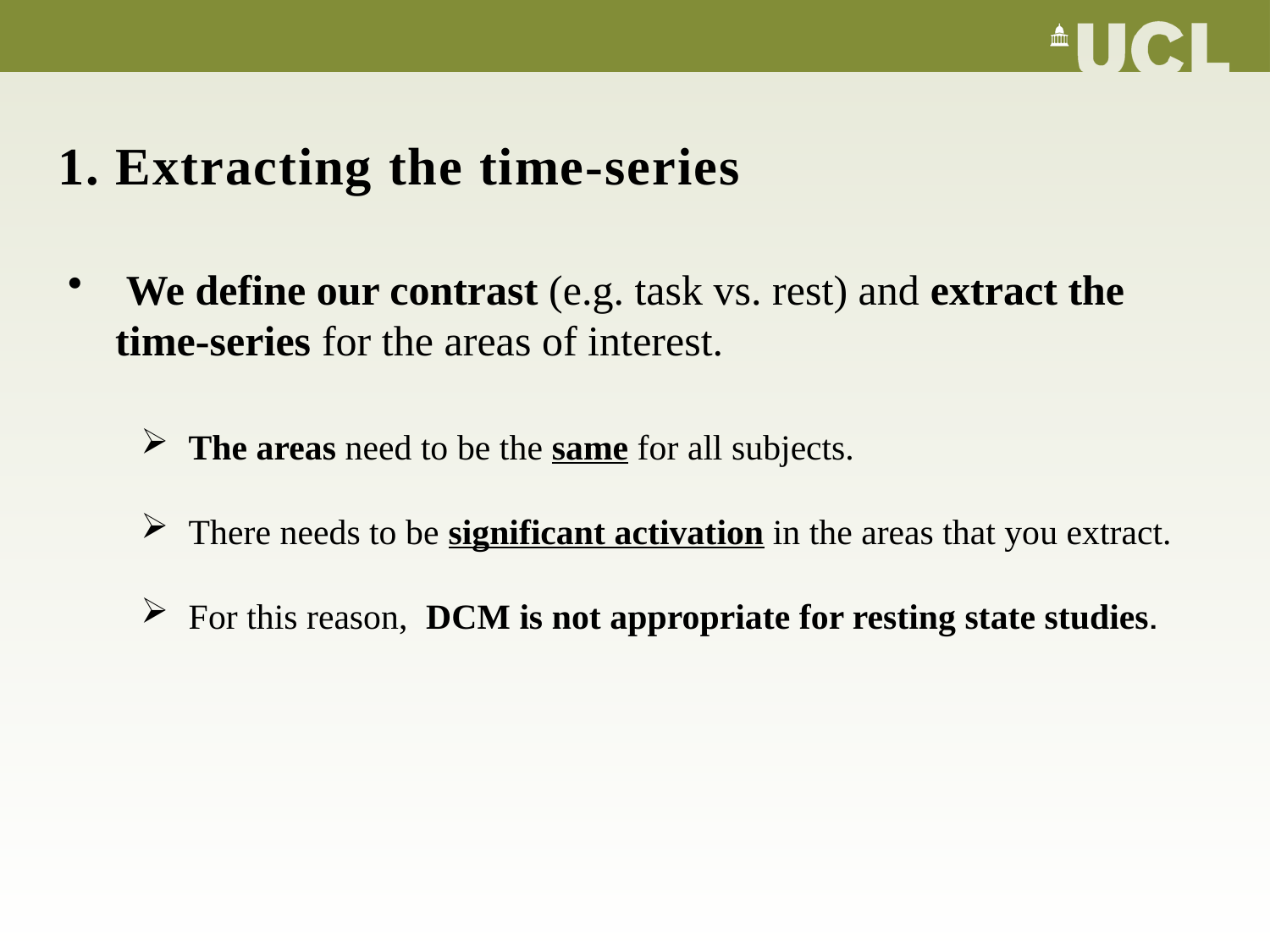

# 1. Extracting the time-series
 We define our contrast (e.g. task vs. rest) and extract the time-series for the areas of interest.

The areas need to be the same for all subjects.

There needs to be significant activation in the areas that you extract.

For this reason,  DCM is not appropriate for resting state studies.